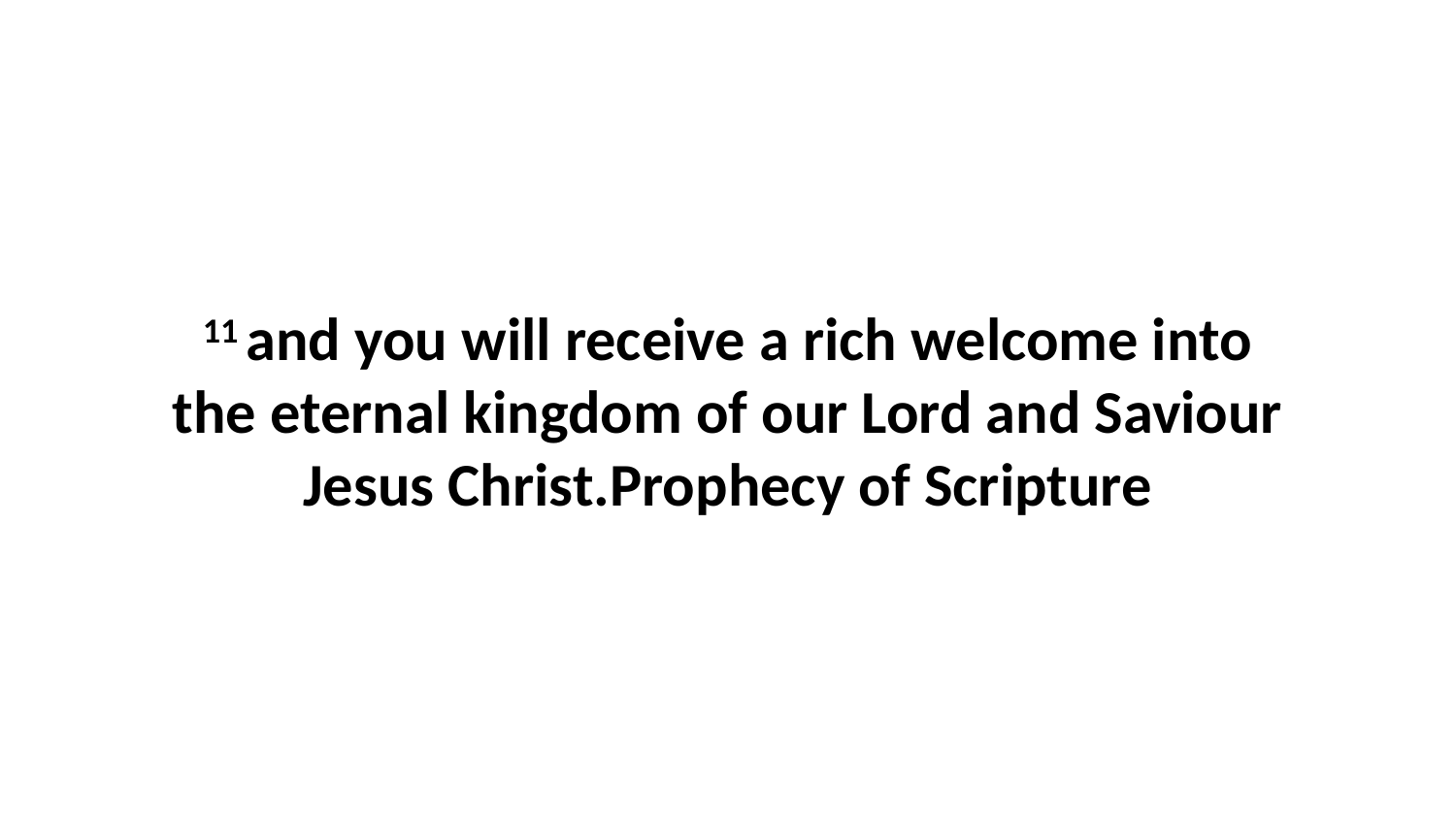

11 and you will receive a rich welcome into the eternal kingdom of our Lord and Saviour Jesus Christ.Prophecy of Scripture